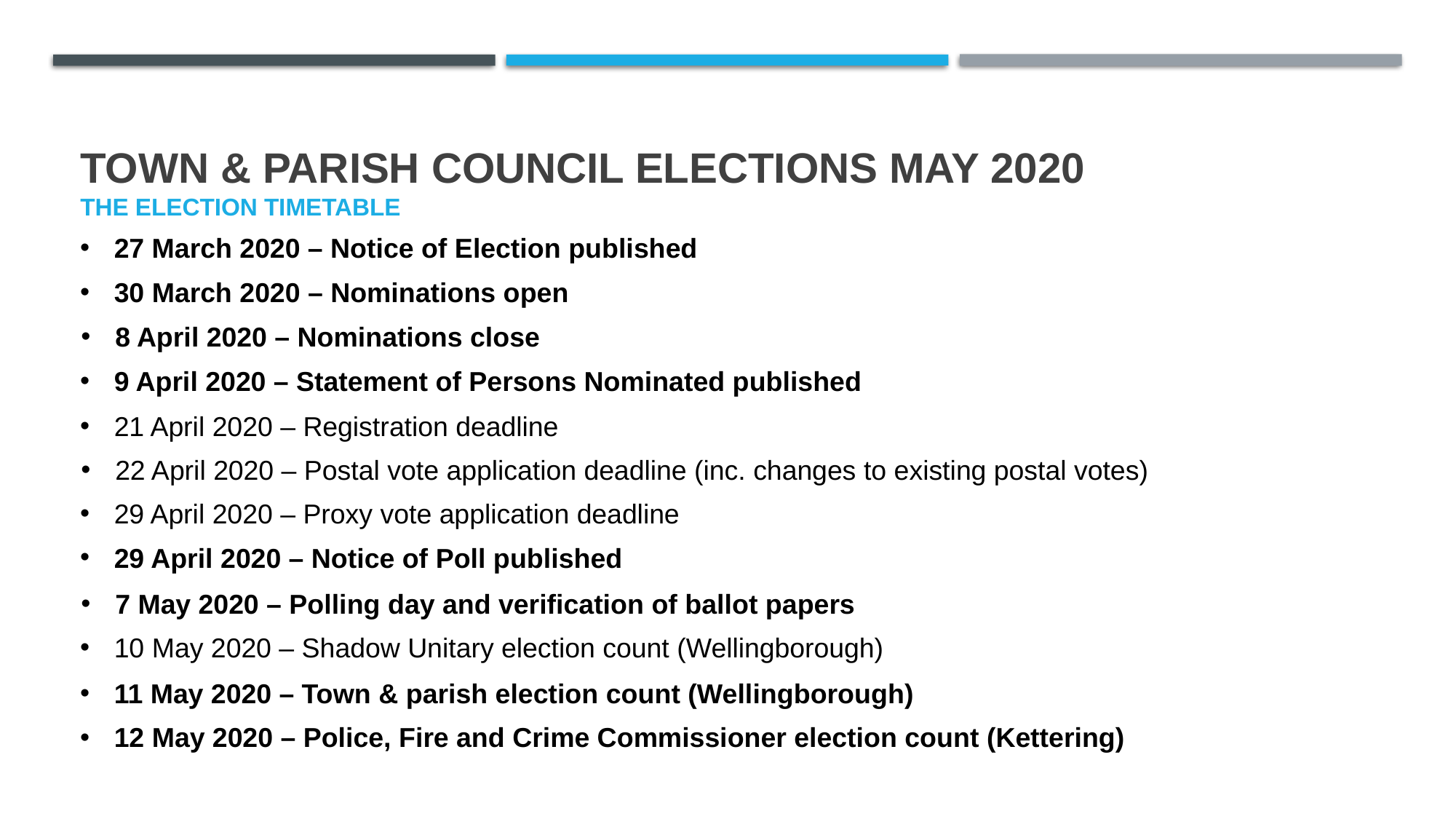

# TOWN & PARISH COUNCIL ELECTIONS MAY 2020 THE ELECTION TIMETABLE
27 March 2020 – Notice of Election published
30 March 2020 – Nominations open
8 April 2020 – Nominations close
9 April 2020 – Statement of Persons Nominated published
21 April 2020 – Registration deadline
22 April 2020 – Postal vote application deadline (inc. changes to existing postal votes)
29 April 2020 – Proxy vote application deadline
29 April 2020 – Notice of Poll published
7 May 2020 – Polling day and verification of ballot papers
10 May 2020 – Shadow Unitary election count (Wellingborough)
11 May 2020 – Town & parish election count (Wellingborough)
12 May 2020 – Police, Fire and Crime Commissioner election count (Kettering)